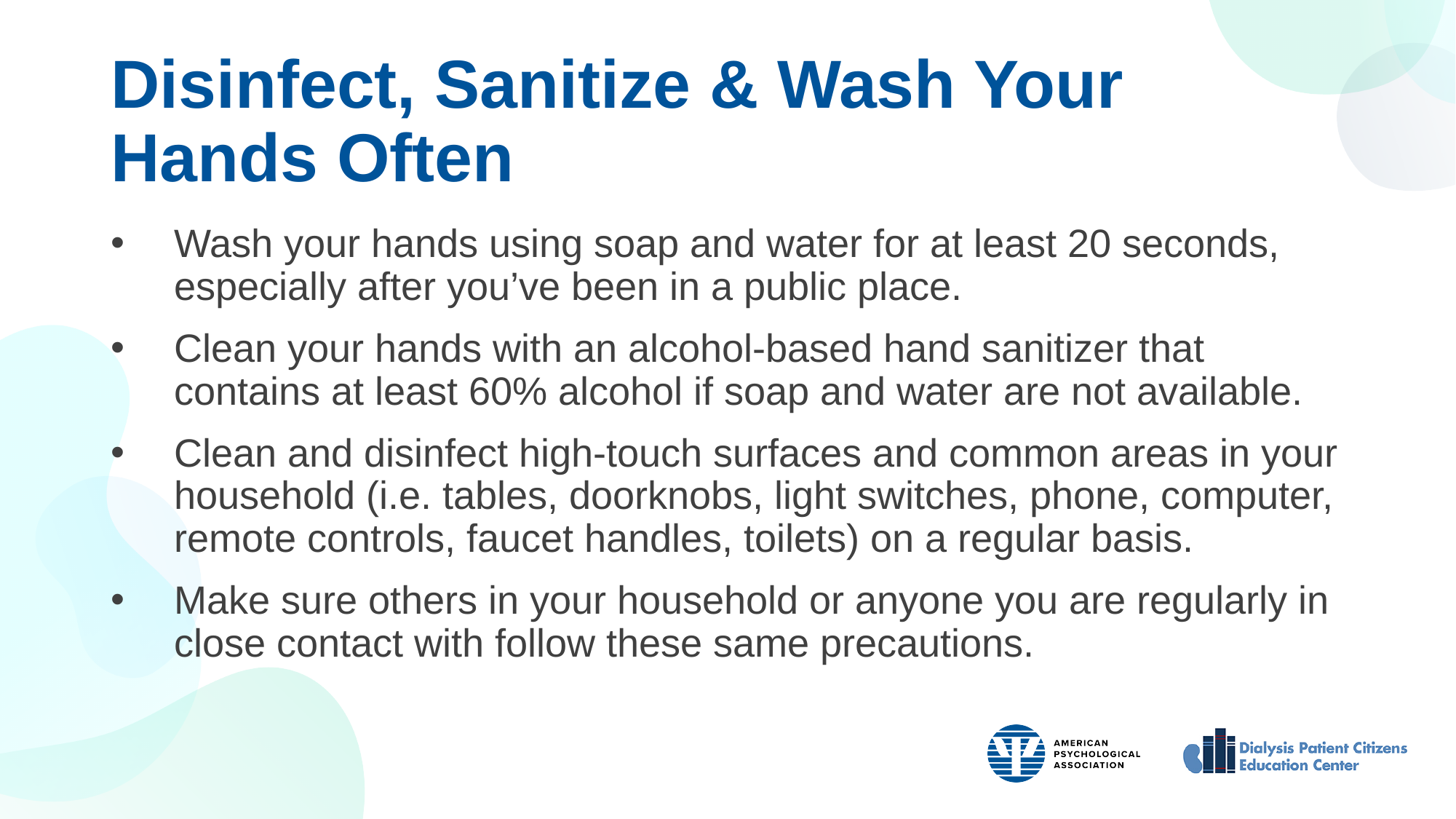

# Disinfect, Sanitize & Wash Your Hands Often
Wash your hands using soap and water for at least 20 seconds, especially after you’ve been in a public place.
Clean your hands with an alcohol-based hand sanitizer that contains at least 60% alcohol if soap and water are not available.
Clean and disinfect high-touch surfaces and common areas in your household (i.e. tables, doorknobs, light switches, phone, computer, remote controls, faucet handles, toilets) on a regular basis.
Make sure others in your household or anyone you are regularly in close contact with follow these same precautions.